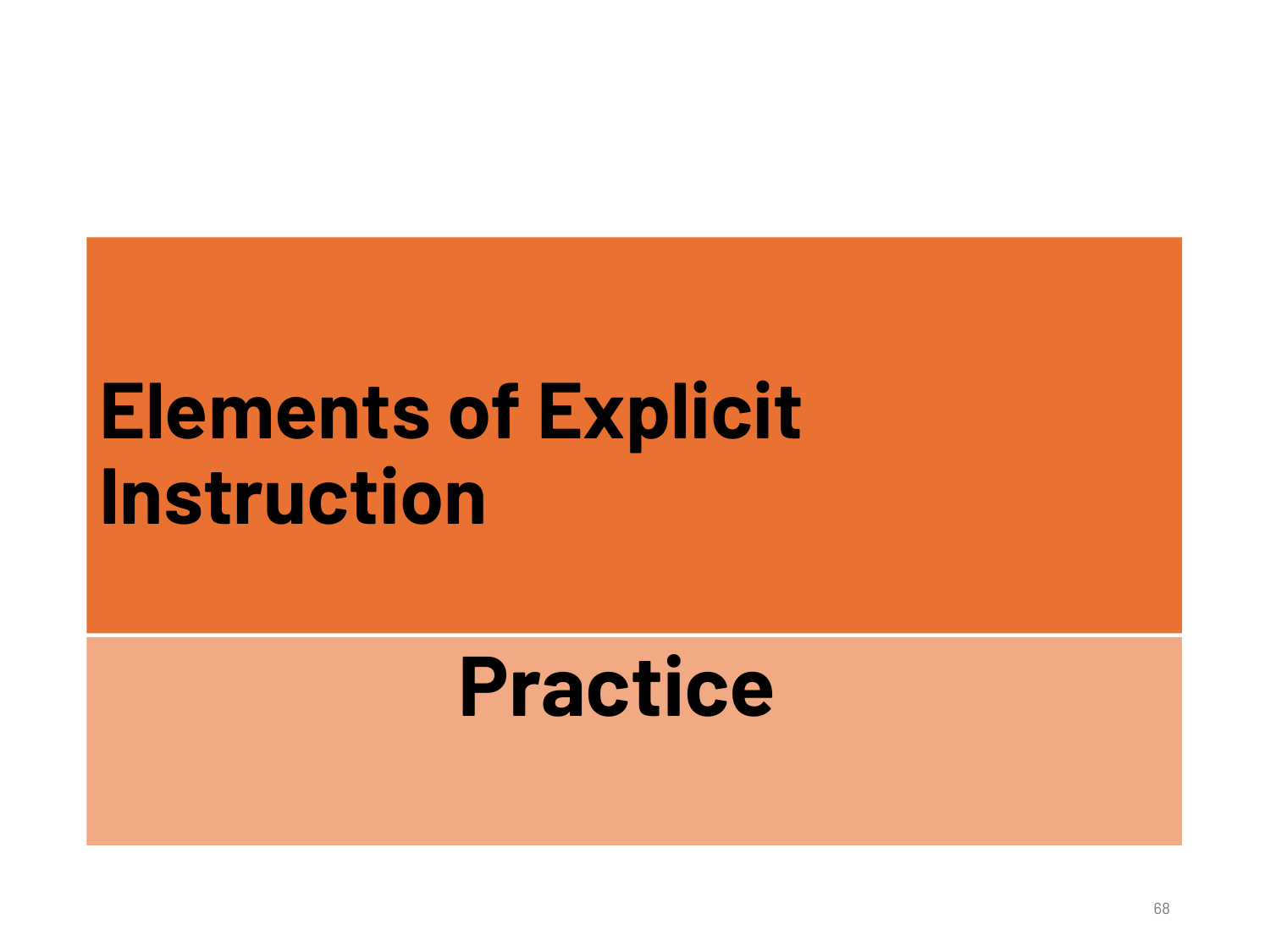

# Elements of Explicit Instruction
Practice
68